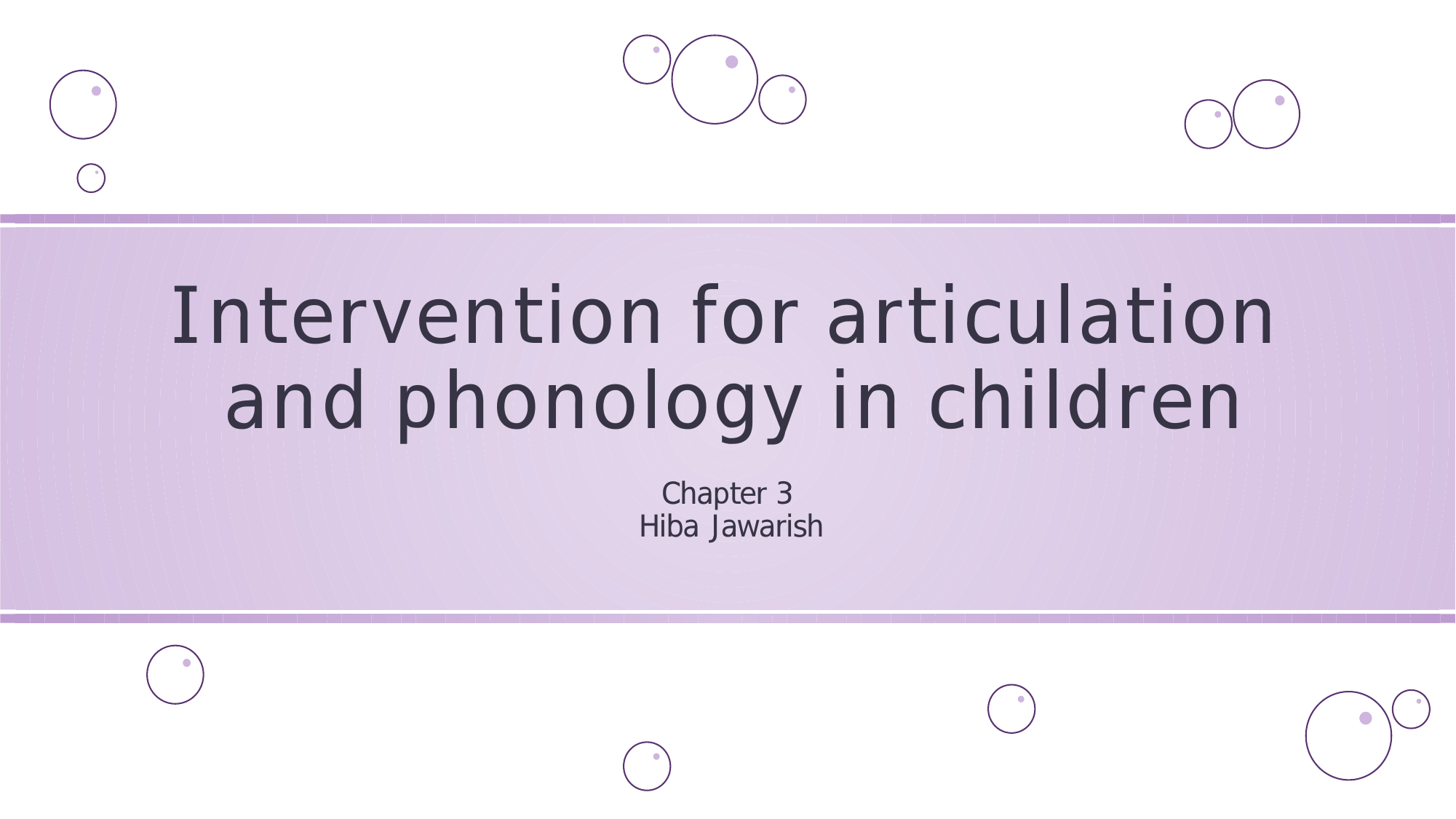

# Intervention for articulation and phonology in children
Chapter 3
Hiba Jawarish